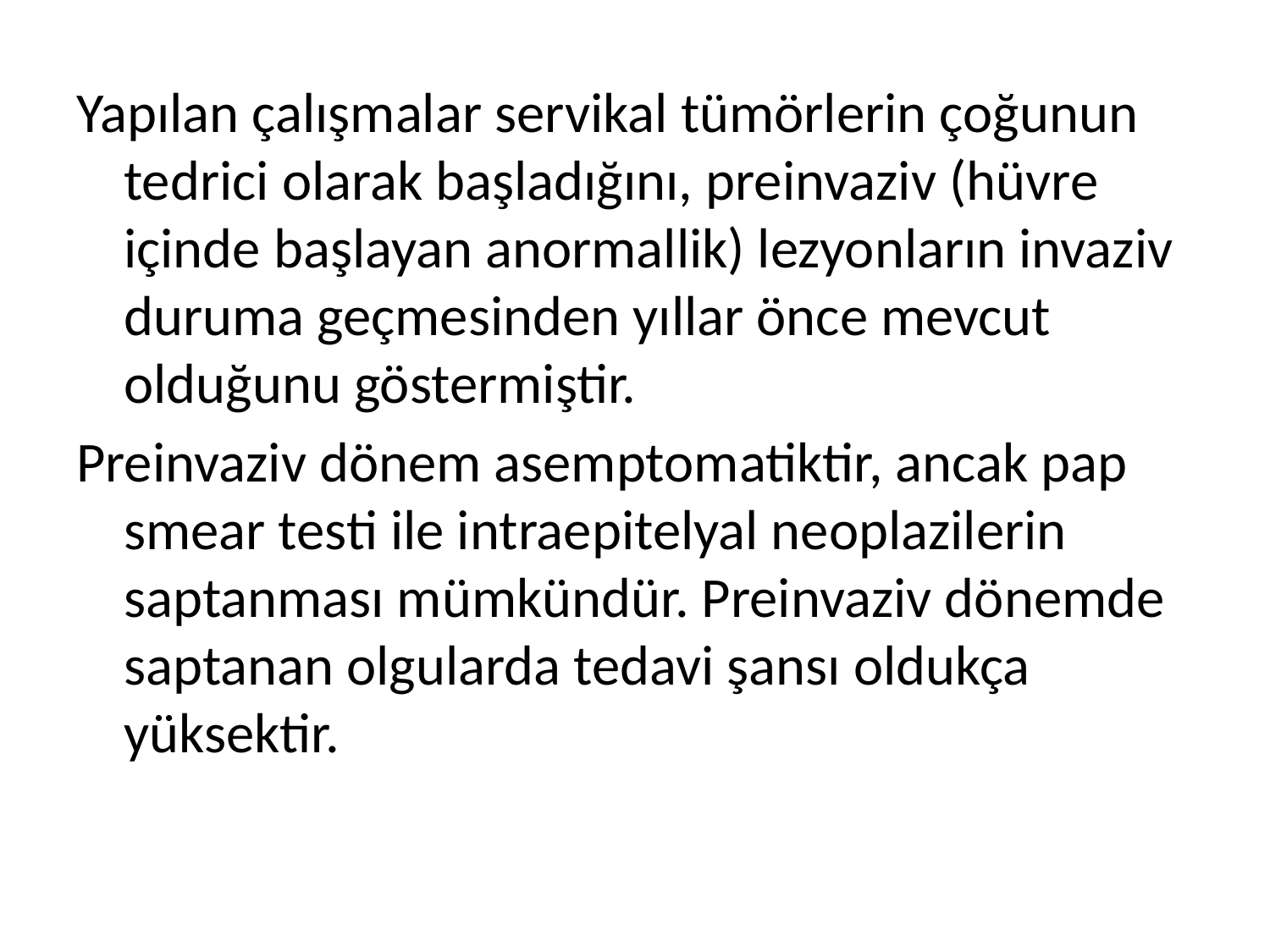

Yapılan çalışmalar servikal tümörlerin çoğunun tedrici olarak başladığını, preinvaziv (hüvre içinde başlayan anormallik) lezyonların invaziv duruma geçmesinden yıllar önce mevcut olduğunu göstermiştir.
Preinvaziv dönem asemptomatiktir, ancak pap smear testi ile intraepitelyal neoplazilerin saptanması mümkündür. Preinvaziv dönemde saptanan olgularda tedavi şansı oldukça yüksektir.